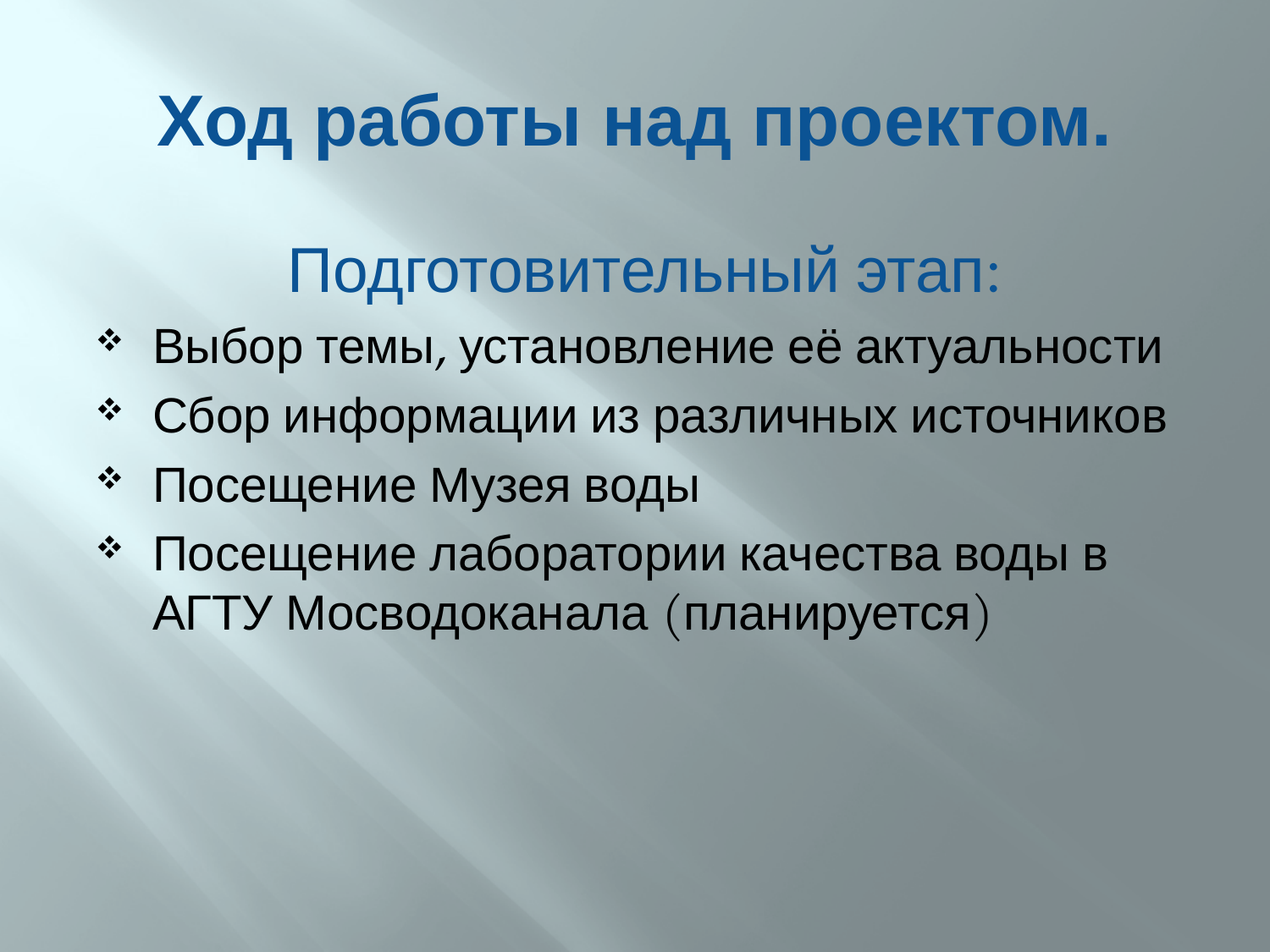

# Ход работы над проектом.
Подготовительный этап:
Выбор темы, установление её актуальности
Сбор информации из различных источников
Посещение Музея воды
Посещение лаборатории качества воды в АГТУ Мосводоканала (планируется)